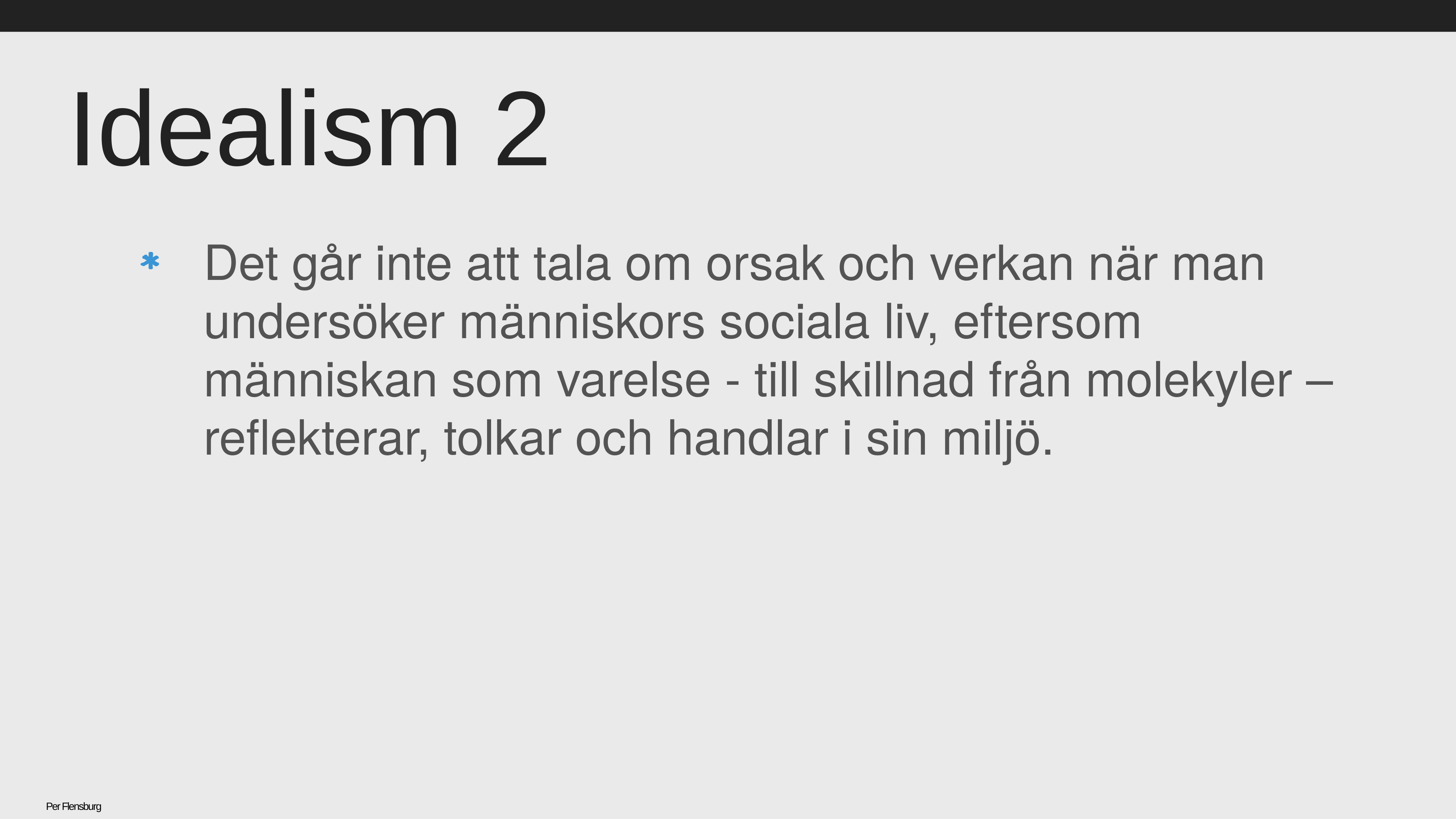

# Idealism 2
Det går inte att tala om orsak och verkan när man undersöker människors sociala liv, eftersom människan som varelse - till skillnad från molekyler – reflekterar, tolkar och handlar i sin miljö.
57